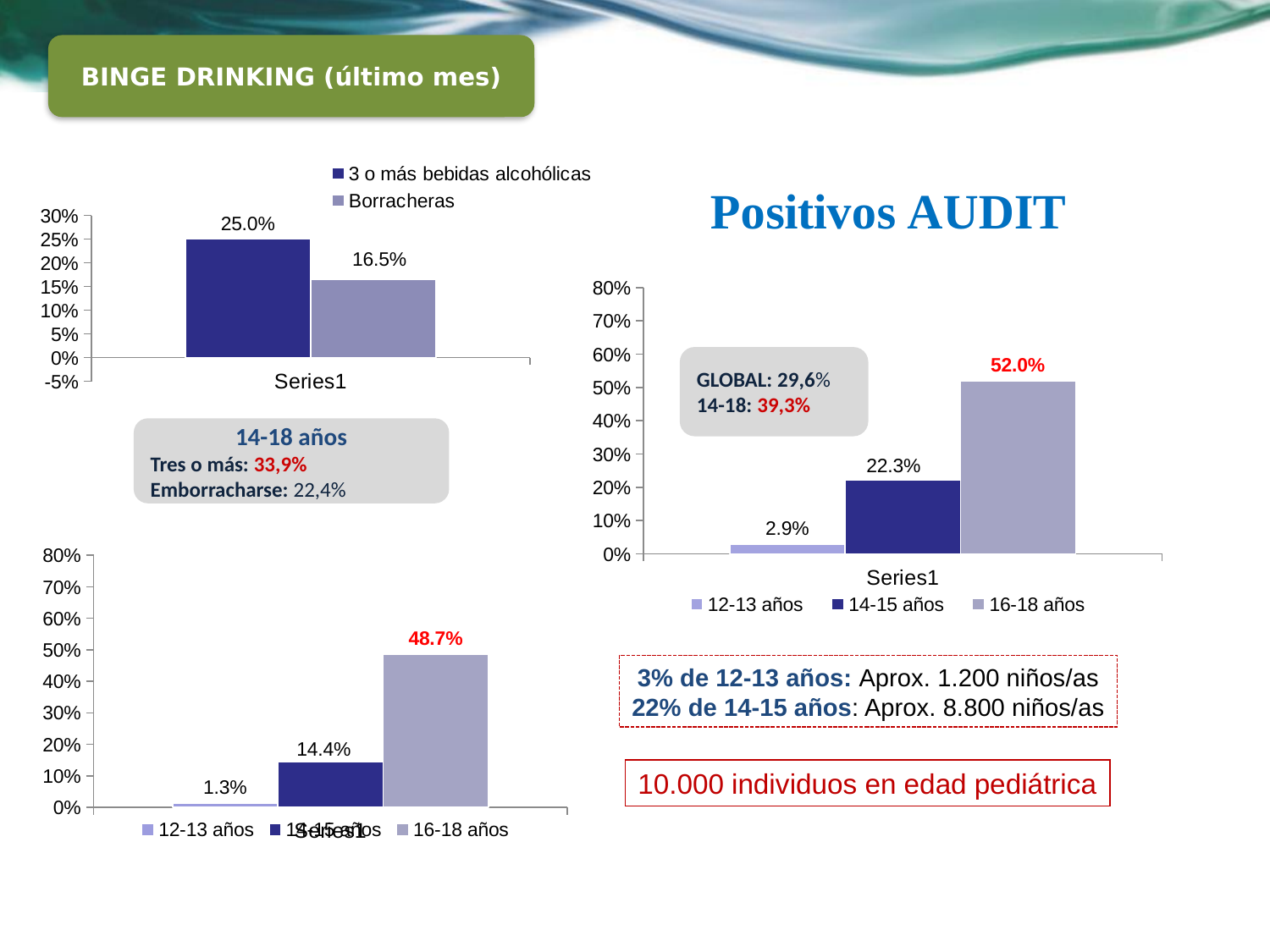

BINGE DRINKING (último mes)

### Chart

| Category | 12-13 años | 14-15 años | 16-18 años |
|---|---|---|---|
|  | 0.029 | 0.223 | 0.52 |

### Chart

| Category | 3 o más bebidas alcohólicas | Borracheras |
|---|---|---|
|  | 0.25 | 0.16500000000000004 |
GLOBAL: 29,6%
14-18: 39,3%
14-18 años
Tres o más: 33,9%
Emborracharse: 22,4%

### Chart

| Category | 12-13 años | 14-15 años | 16-18 años |
|---|---|---|---|
|  | 0.012999999999999998 | 0.14400000000000004 | 0.4870000000000003 |
3% de 12-13 años: Aprox. 1.200 niños/as
22% de 14-15 años: Aprox. 8.800 niños/as
10.000 individuos en edad pediátrica